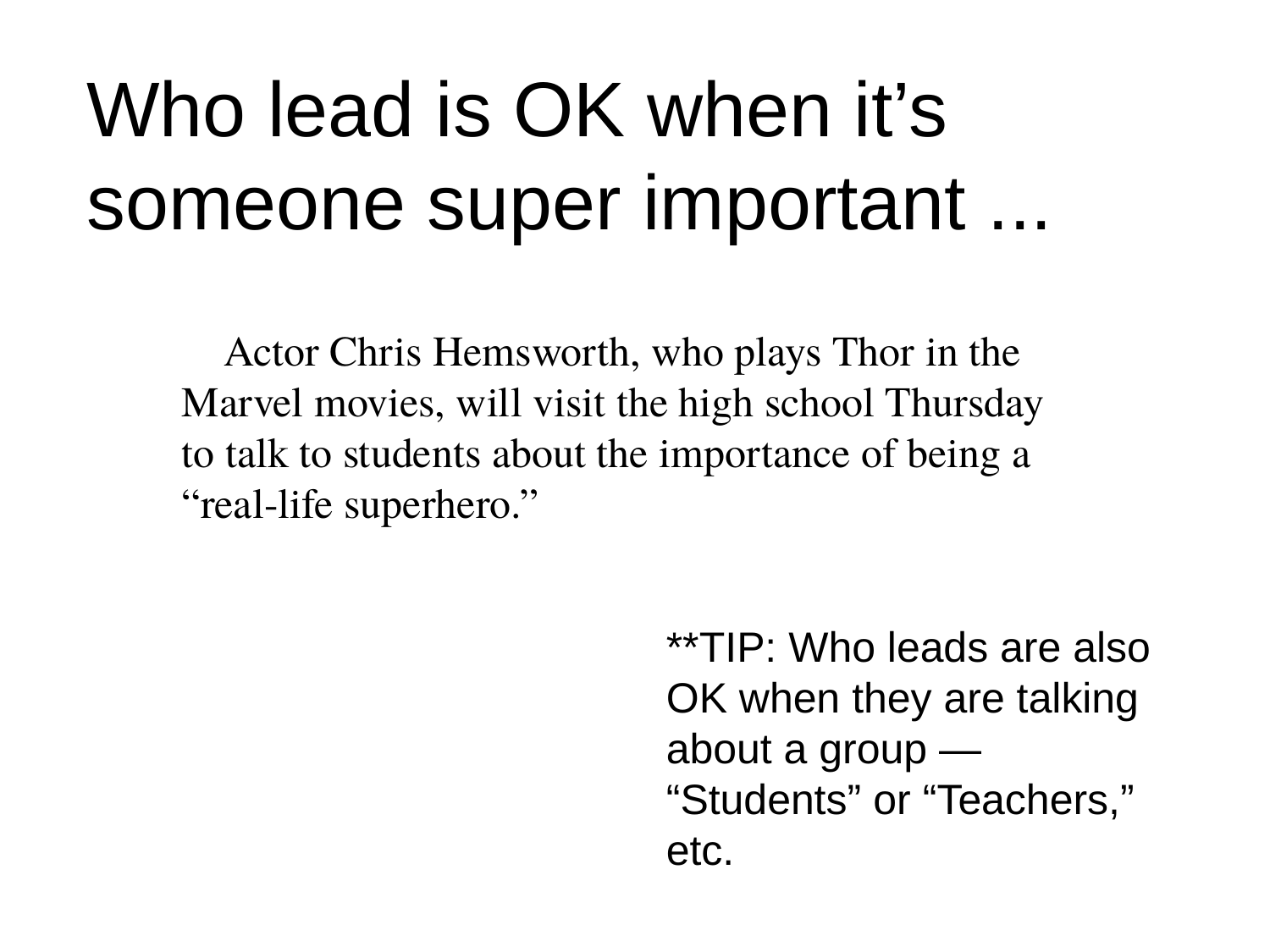

Who lead is OK when it’s someone super important ...
    Actor Chris Hemsworth, who plays Thor in the Marvel movies, will visit the high school Thursday to talk to students about the importance of being a “real-life superhero.”
**TIP: Who leads are also OK when they are talking about a group — “Students” or “Teachers,” etc.